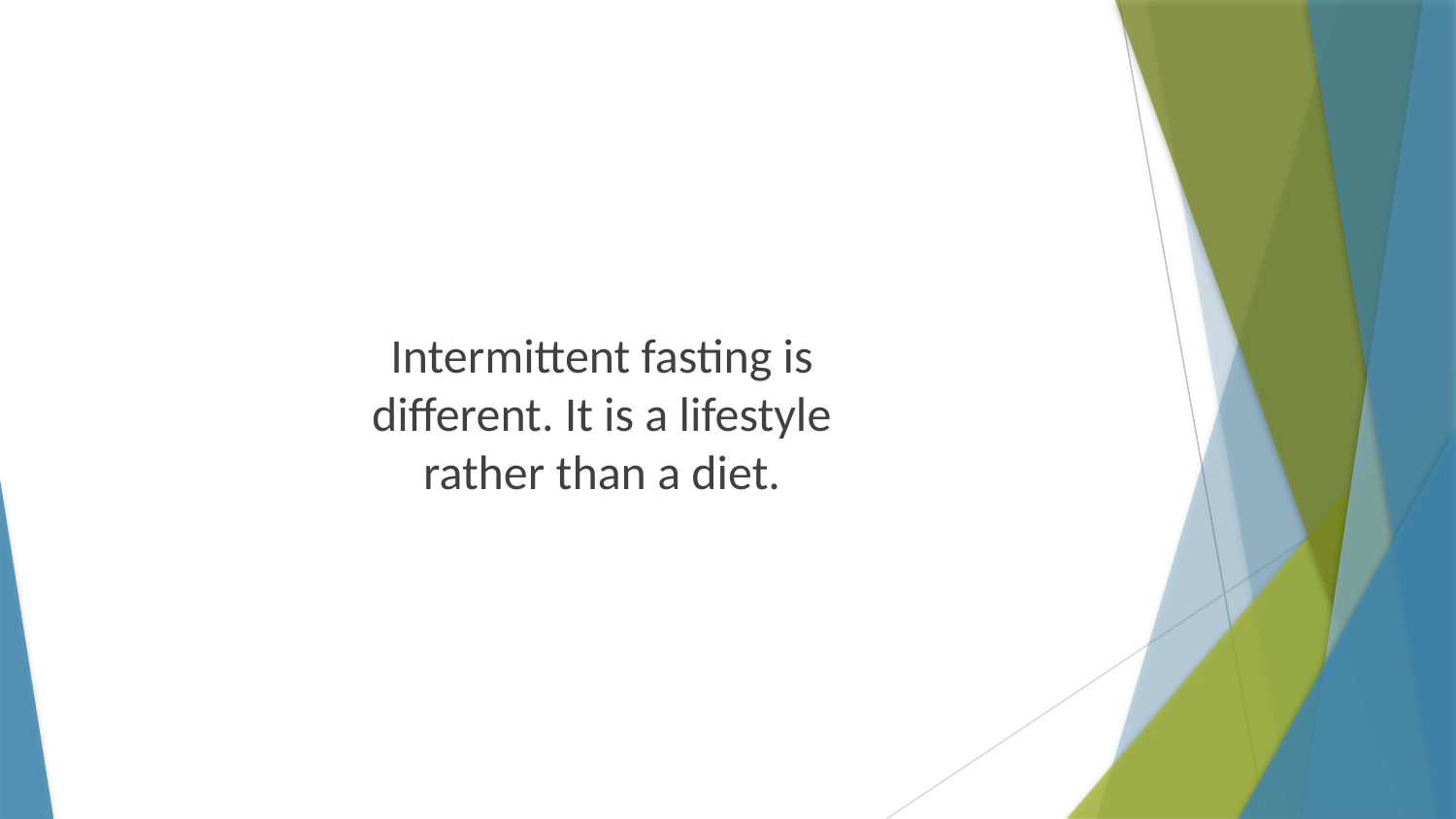

Intermittent fasting is different. It is a lifestyle rather than a diet.